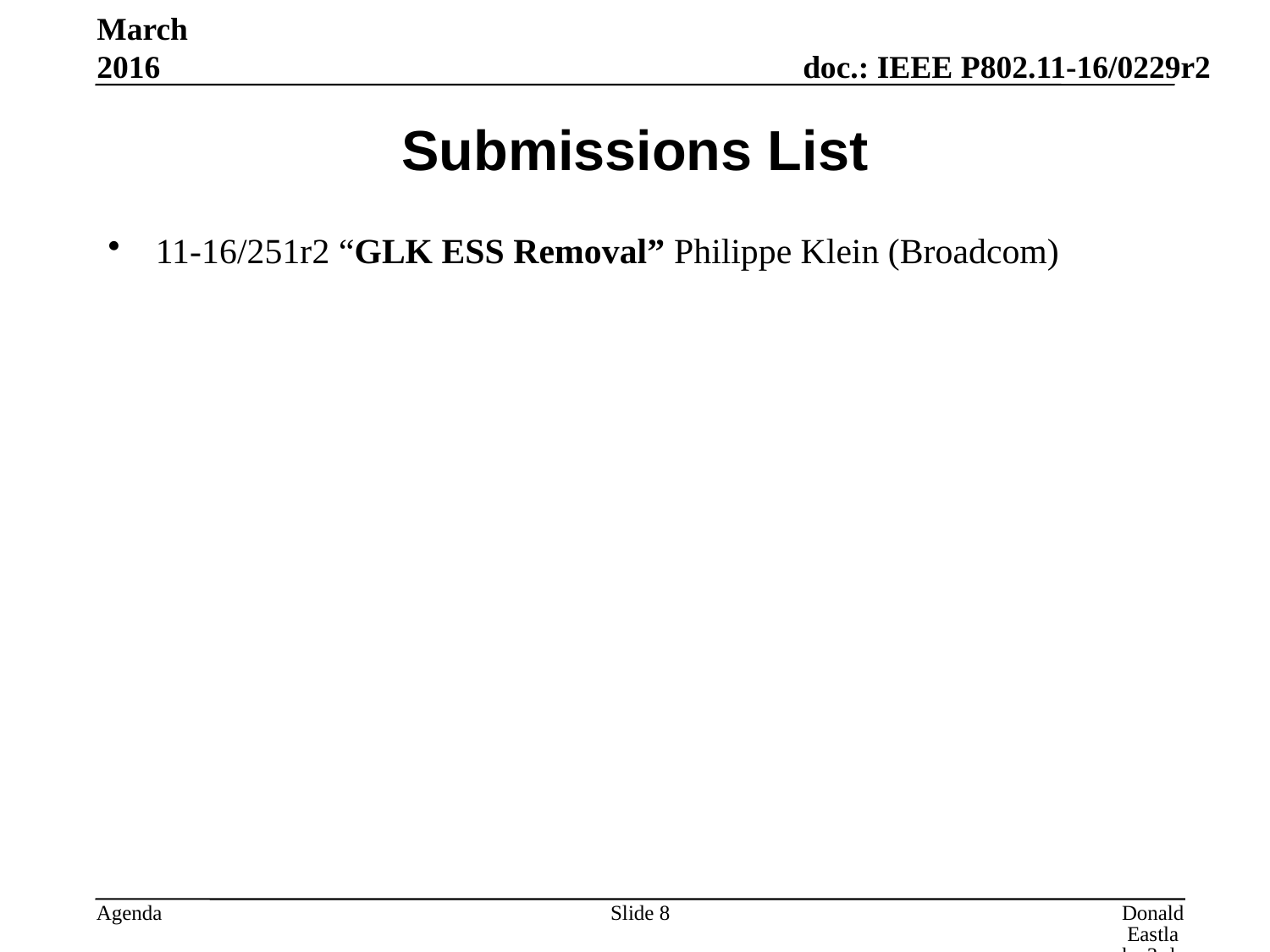

March 2016
# Submissions List
11-16/251r2 “GLK ESS Removal” Philippe Klein (Broadcom)

Slide 8
Donald Eastlake 3rd, Huawei Technologies